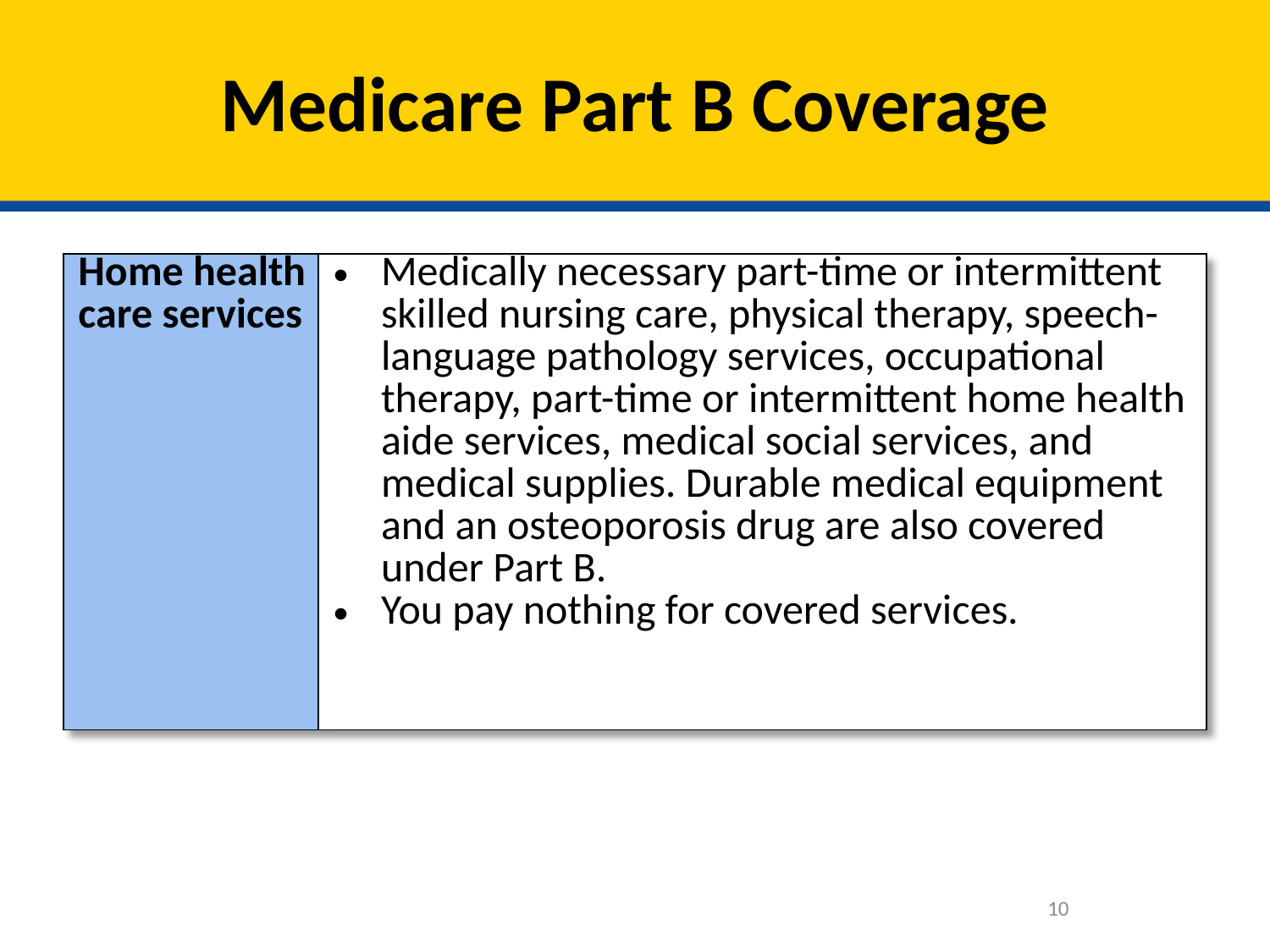

# Medicare Part B Coverage
| Home health care services | Medically necessary part-time or intermittent skilled nursing care, physical therapy, speech-language pathology services, occupational therapy, part-time or intermittent home health aide services, medical social services, and medical supplies. Durable medical equipment and an osteoporosis drug are also covered under Part B. You pay nothing for covered services. |
| --- | --- |
10